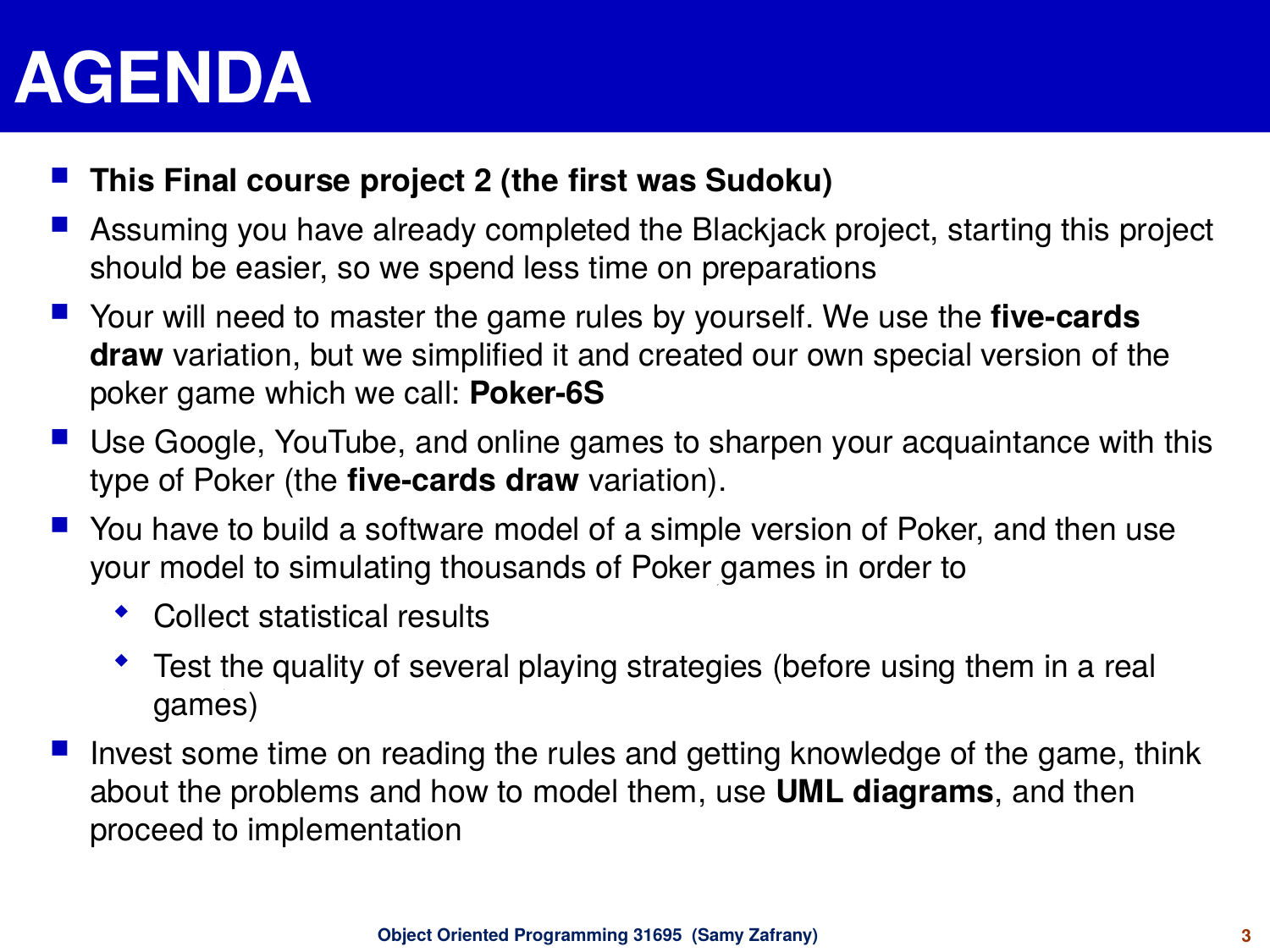

# AGENDA
This Final course project 2 (the first was Sudoku)
Assuming you have already completed the Blackjack project, starting this project should be easier, so we spend less time on preparations
Your will need to master the game rules by yourself. We use the five-cards draw variation, but we simplified it and created our own special version of the poker game which we call: Poker-6S
Use Google, YouTube, and online games to sharpen your acquaintance with this type of Poker (the five-cards draw variation).
You have to build a software model of a simple version of Poker, and then use your model to simulating thousands of Poker games in order to
Collect statistical results
Test the quality of several playing strategies (before using them in a real games)
Invest some time on reading the rules and getting knowledge of the game, think about the problems and how to model them, use UML diagrams, and then proceed to implementation